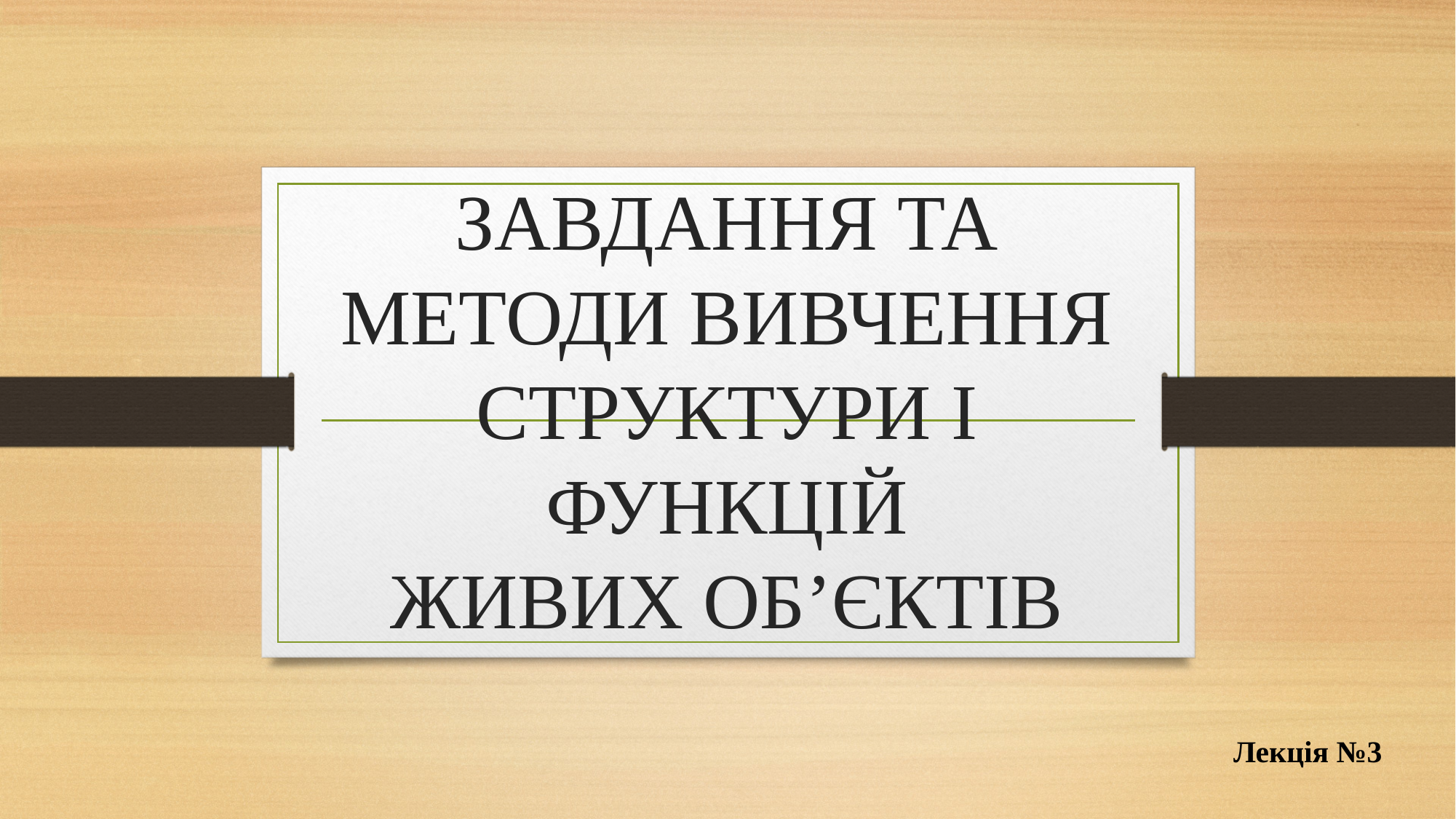

# ЗАВДАННЯ ТА МЕТОДИ ВИВЧЕННЯ СТРУКТУРИ І ФУНКЦІЙ ЖИВИХ ОБ’ЄКТІВ
Лекція №3